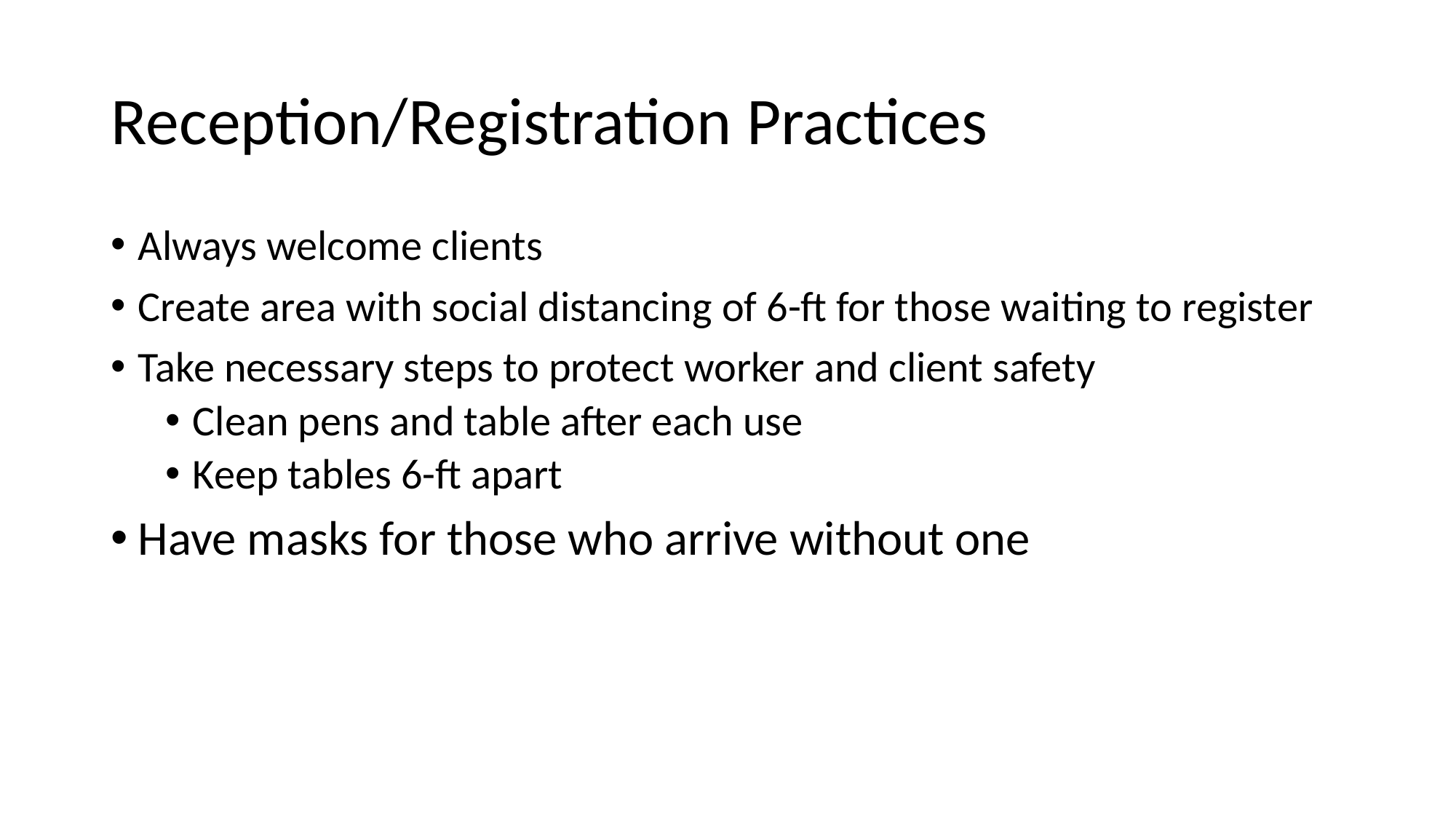

# Reception/Registration Practices
Always welcome clients
Create area with social distancing of 6-ft for those waiting to register
Take necessary steps to protect worker and client safety
Clean pens and table after each use
Keep tables 6-ft apart
Have masks for those who arrive without one